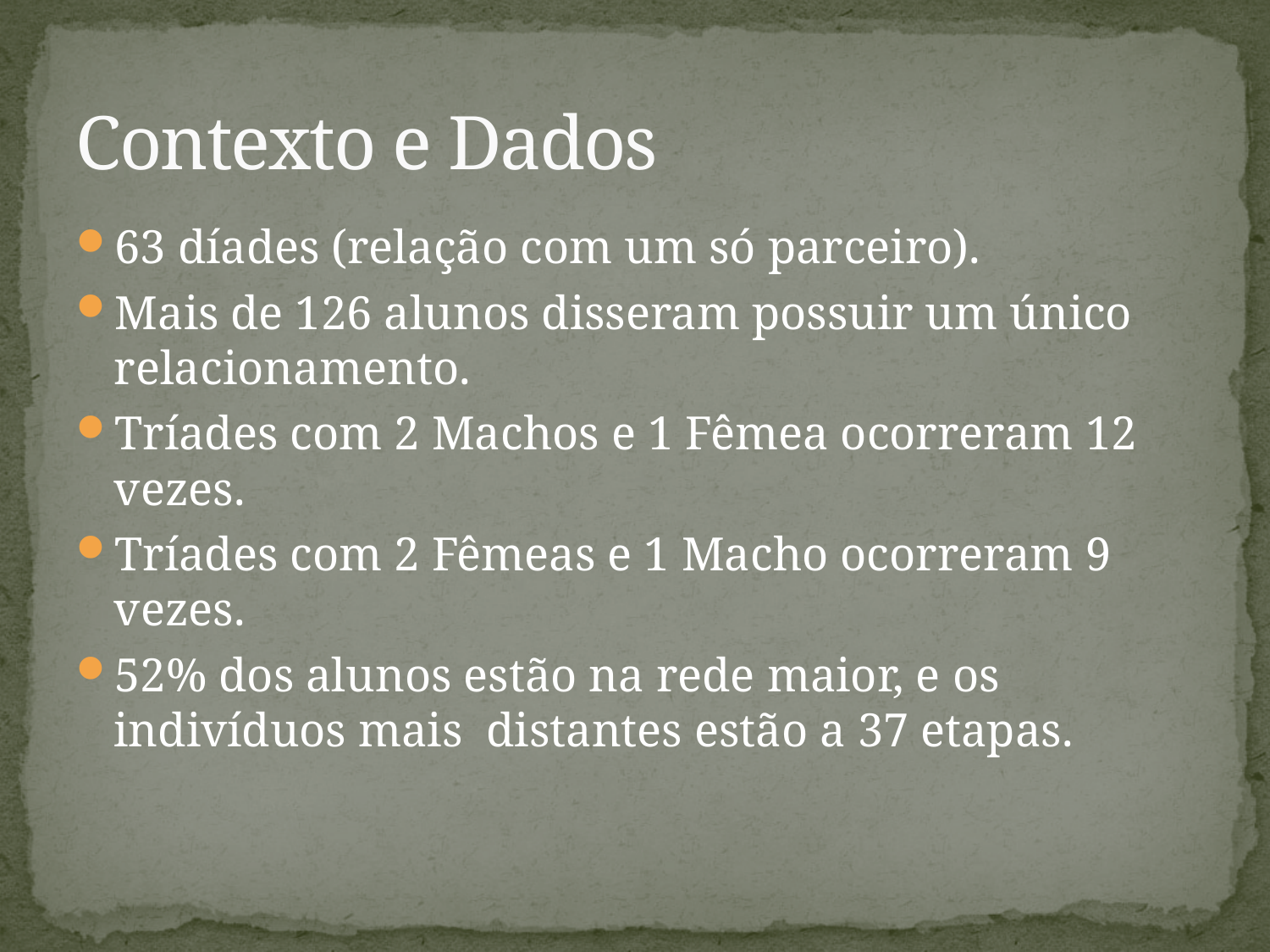

# Contexto e Dados
63 díades (relação com um só parceiro).
Mais de 126 alunos disseram possuir um único relacionamento.
Tríades com 2 Machos e 1 Fêmea ocorreram 12 vezes.
Tríades com 2 Fêmeas e 1 Macho ocorreram 9 vezes.
52% dos alunos estão na rede maior, e os indivíduos mais  distantes estão a 37 etapas.